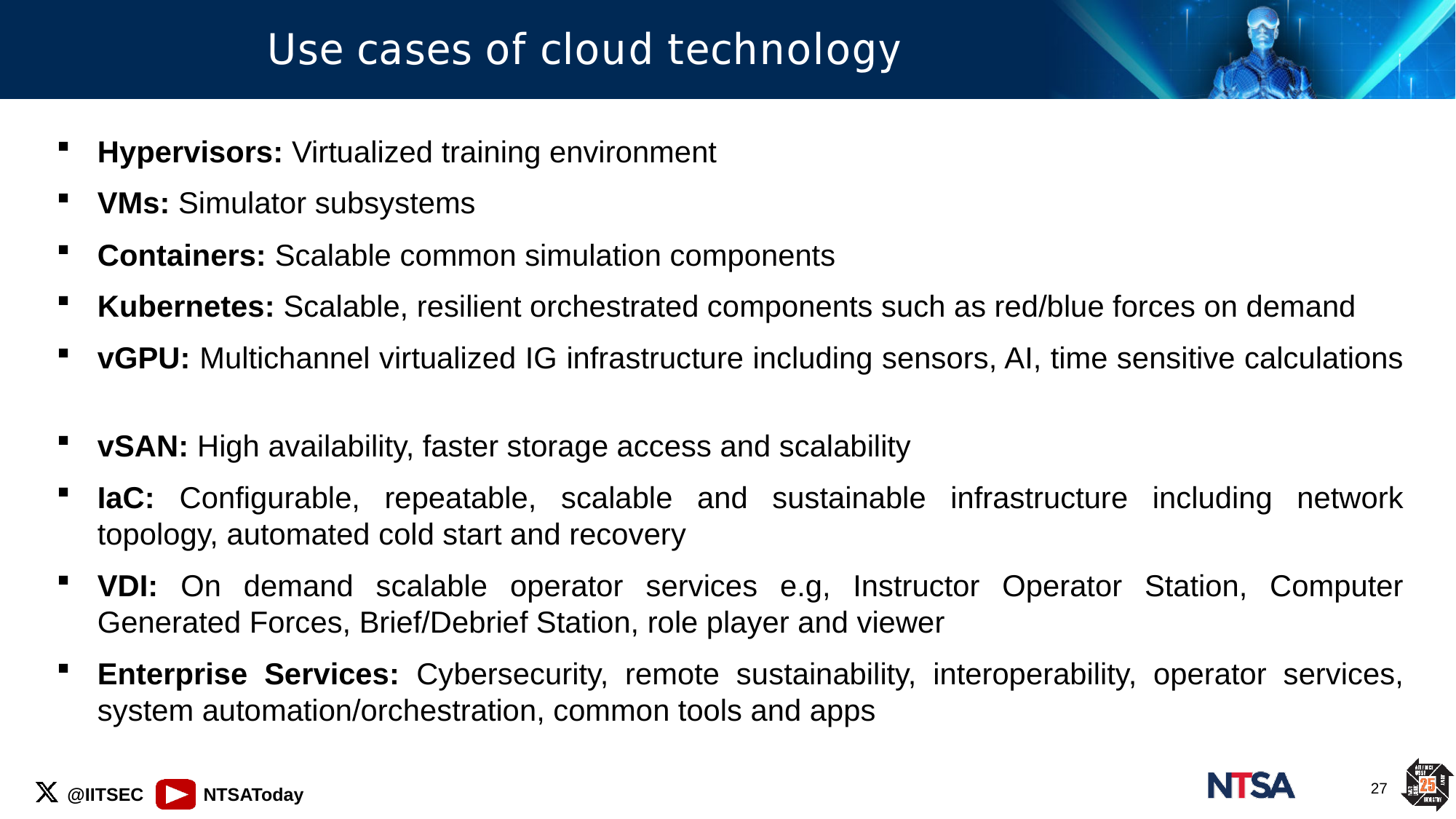

# Use cases of cloud technology
Hypervisors: Virtualized training environment
VMs: Simulator subsystems
Containers: Scalable common simulation components
Kubernetes: Scalable, resilient orchestrated components such as red/blue forces on demand
vGPU: Multichannel virtualized IG infrastructure including sensors, AI, time sensitive calculations
vSAN: High availability, faster storage access and scalability
IaC: Configurable, repeatable, scalable and sustainable infrastructure including network topology, automated cold start and recovery
VDI: On demand scalable operator services e.g, Instructor Operator Station, Computer Generated Forces, Brief/Debrief Station, role player and viewer
Enterprise Services: Cybersecurity, remote sustainability, interoperability, operator services, system automation/orchestration, common tools and apps
27